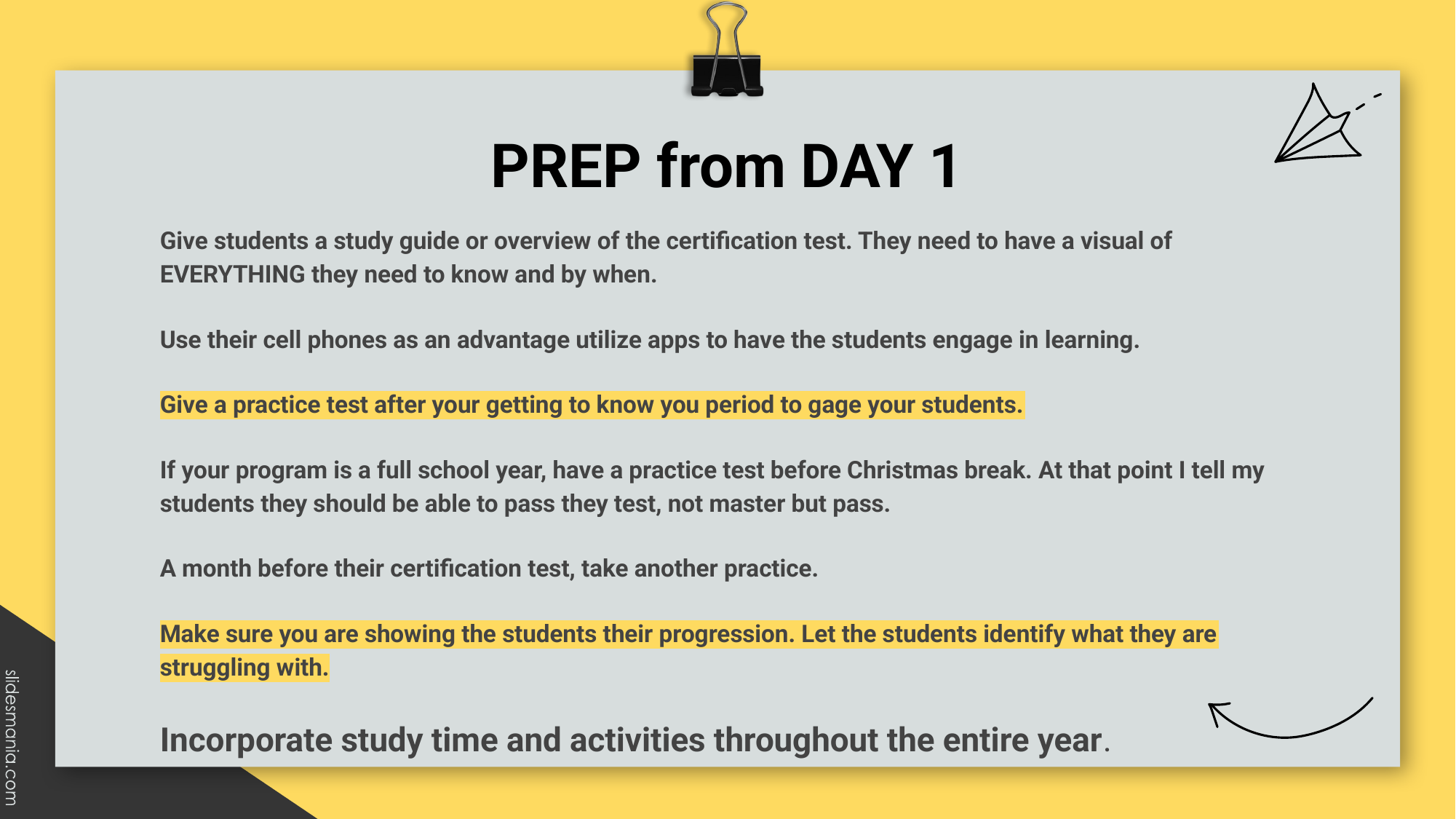

# PREP from DAY 1
Give students a study guide or overview of the certification test. They need to have a visual of EVERYTHING they need to know and by when.
Use their cell phones as an advantage utilize apps to have the students engage in learning.
Give a practice test after your getting to know you period to gage your students.
If your program is a full school year, have a practice test before Christmas break. At that point I tell my students they should be able to pass they test, not master but pass.
A month before their certification test, take another practice.
Make sure you are showing the students their progression. Let the students identify what they are struggling with.
Incorporate study time and activities throughout the entire year.